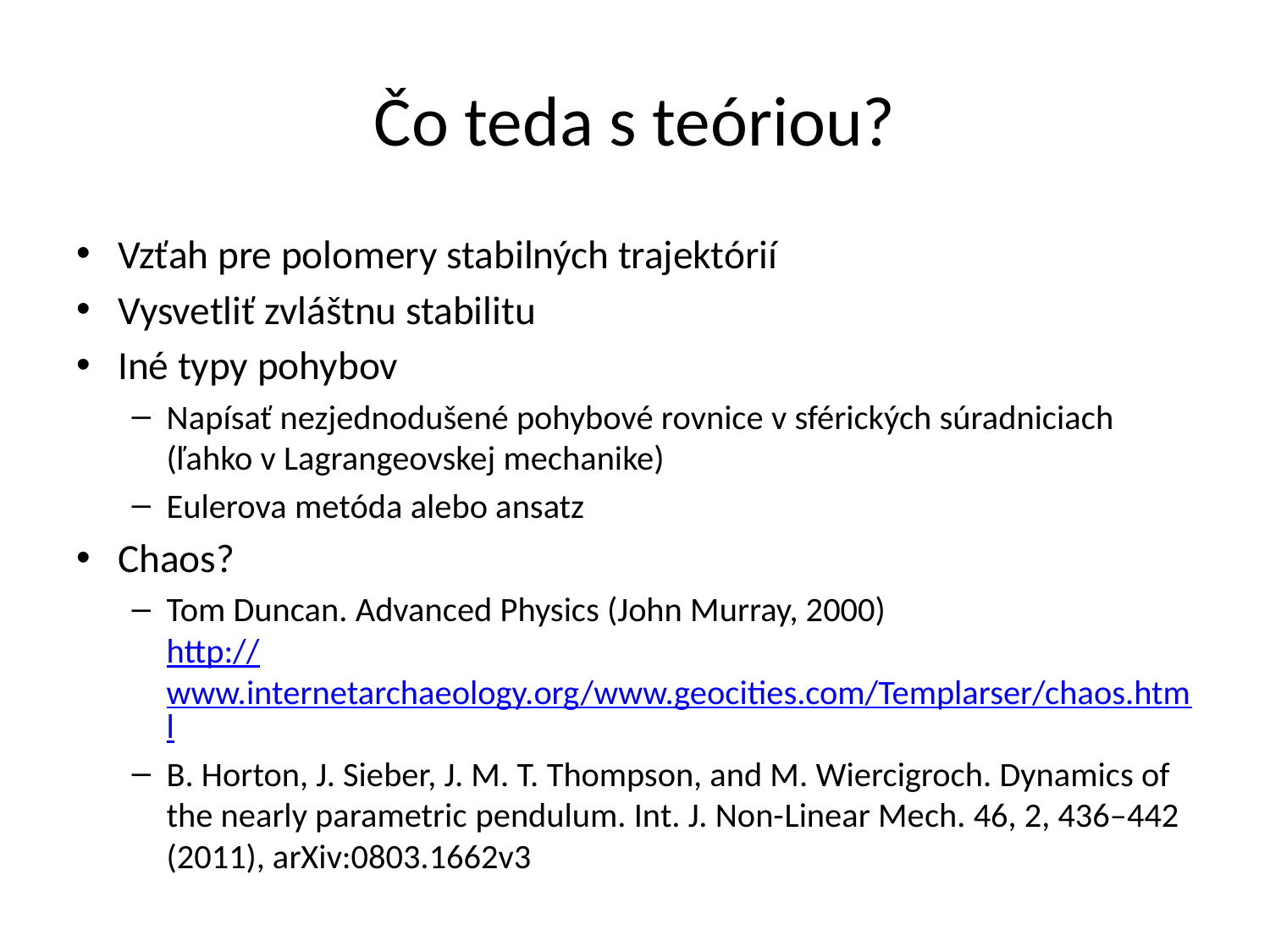

# Čo teda s teóriou?
Vzťah pre polomery stabilných trajektórií
Vysvetliť zvláštnu stabilitu
Iné typy pohybov
Napísať nezjednodušené pohybové rovnice v sférických súradniciach (ľahko v Lagrangeovskej mechanike)
Eulerova metóda alebo ansatz
Chaos?
Tom Duncan. Advanced Physics (John Murray, 2000)
http://www.internetarchaeology.org/www.geocities.com/Templarser/chaos.html
B. Horton, J. Sieber, J. M. T. Thompson, and M. Wiercigroch. Dynamics of the nearly parametric pendulum. Int. J. Non-Linear Mech. 46, 2, 436–442 (2011), arXiv:0803.1662v3